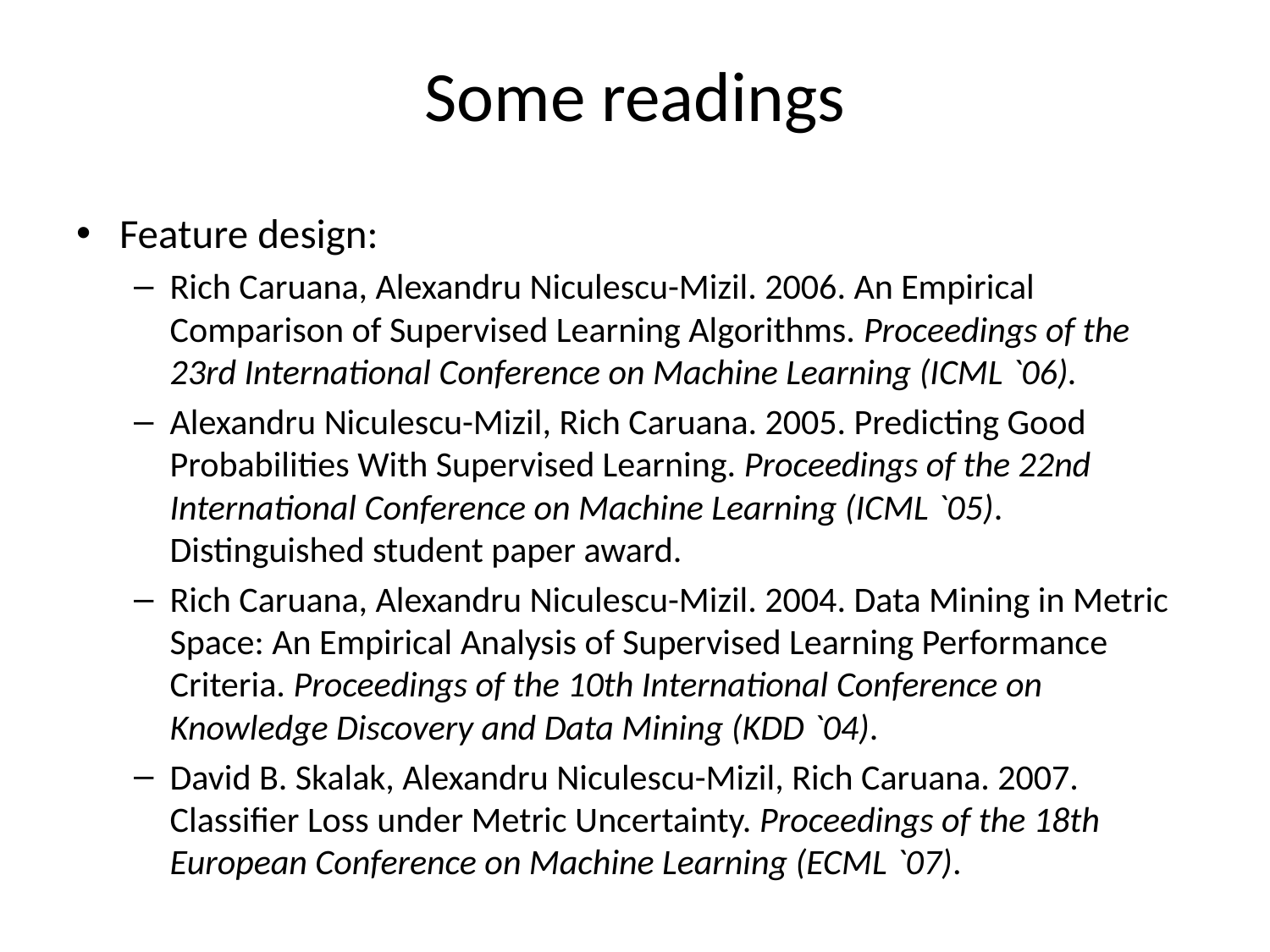

# Some readings
Feature design:
Rich Caruana, Alexandru Niculescu-Mizil. 2006. An Empirical Comparison of Supervised Learning Algorithms. Proceedings of the 23rd International Conference on Machine Learning (ICML `06).
Alexandru Niculescu-Mizil, Rich Caruana. 2005. Predicting Good Probabilities With Supervised Learning. Proceedings of the 22nd International Conference on Machine Learning (ICML `05). Distinguished student paper award.
Rich Caruana, Alexandru Niculescu-Mizil. 2004. Data Mining in Metric Space: An Empirical Analysis of Supervised Learning Performance Criteria. Proceedings of the 10th International Conference on Knowledge Discovery and Data Mining (KDD `04).
David B. Skalak, Alexandru Niculescu-Mizil, Rich Caruana. 2007.  Classifier Loss under Metric Uncertainty. Proceedings of the 18th European Conference on Machine Learning (ECML `07).